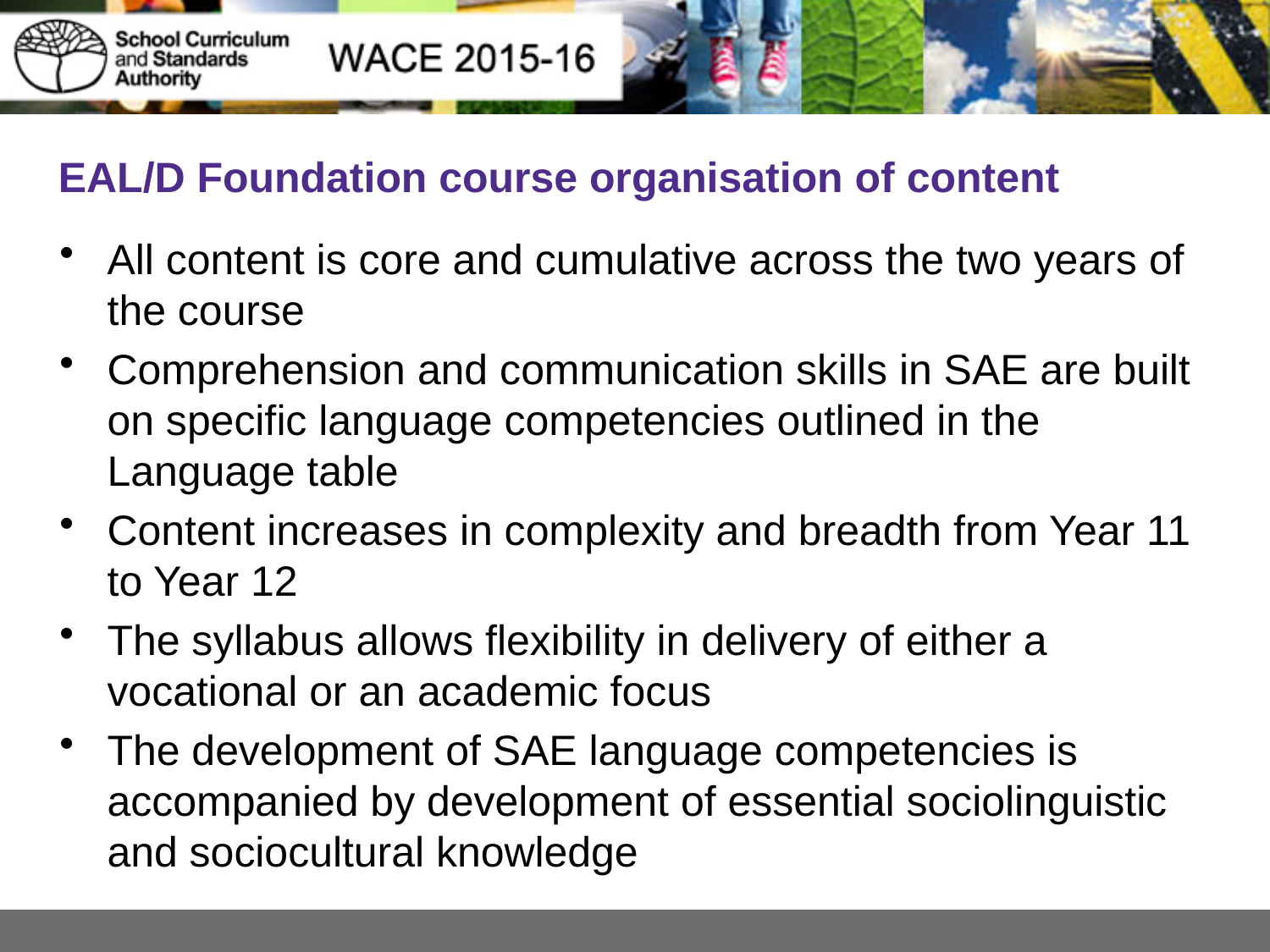

# EAL/D Foundation course organisation of content
All content is core and cumulative across the two years of the course
Comprehension and communication skills in SAE are built on specific language competencies outlined in the Language table
Content increases in complexity and breadth from Year 11 to Year 12
The syllabus allows flexibility in delivery of either a vocational or an academic focus
The development of SAE language competencies is accompanied by development of essential sociolinguistic and sociocultural knowledge